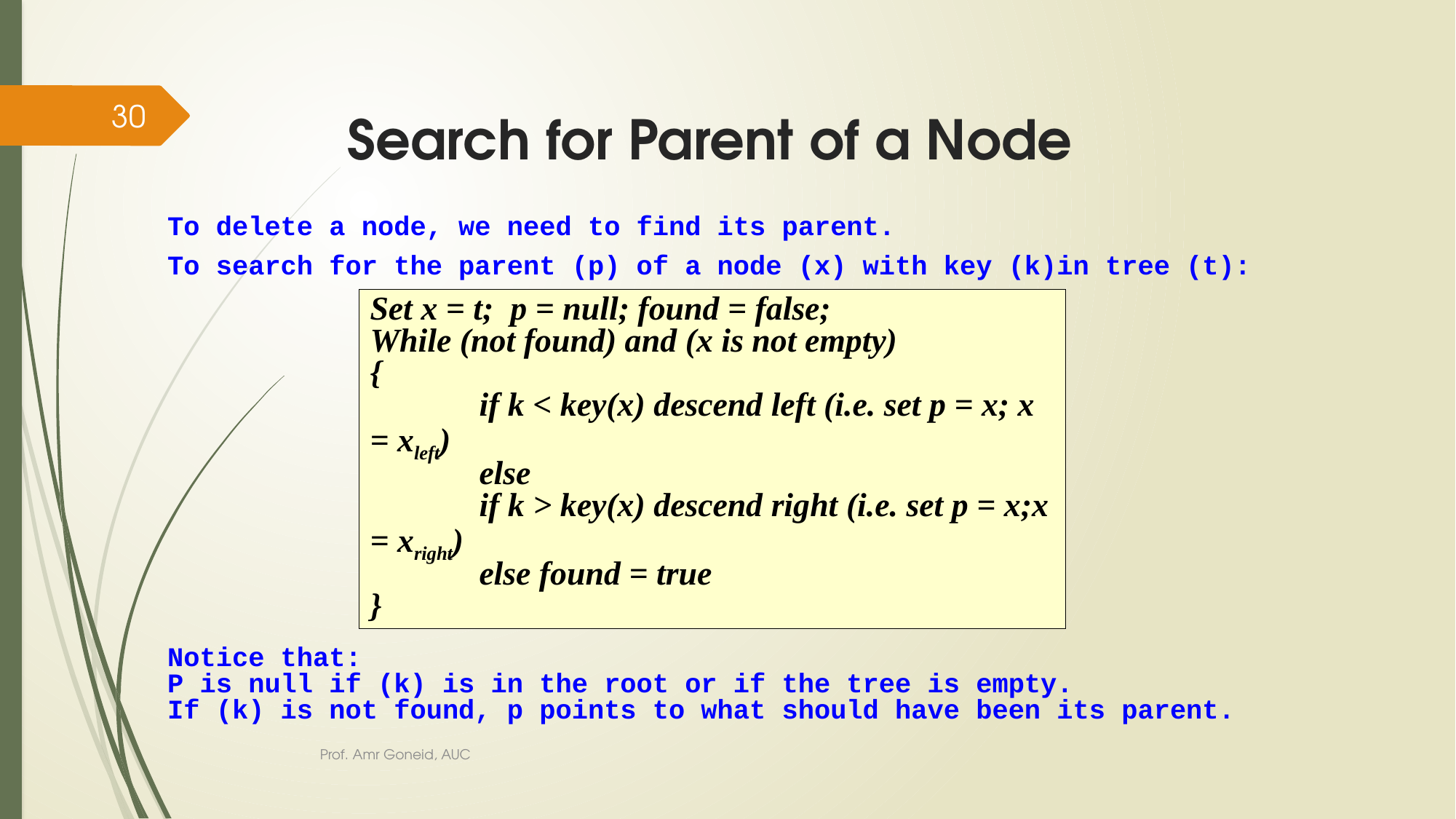

30
# Search for Parent of a Node
To delete a node, we need to find its parent.
To search for the parent (p) of a node (x) with key (k)in tree (t):

Notice that:
P is null if (k) is in the root or if the tree is empty.
If (k) is not found, p points to what should have been its parent.
Set x = t;  p = null; found = false;
While (not found) and (x is not empty)
{
	if k < key(x) descend left (i.e. set p = x; x = xleft)
	else
	if k > key(x) descend right (i.e. set p = x;x = xright)
	else found = true
}
Prof. Amr Goneid, AUC